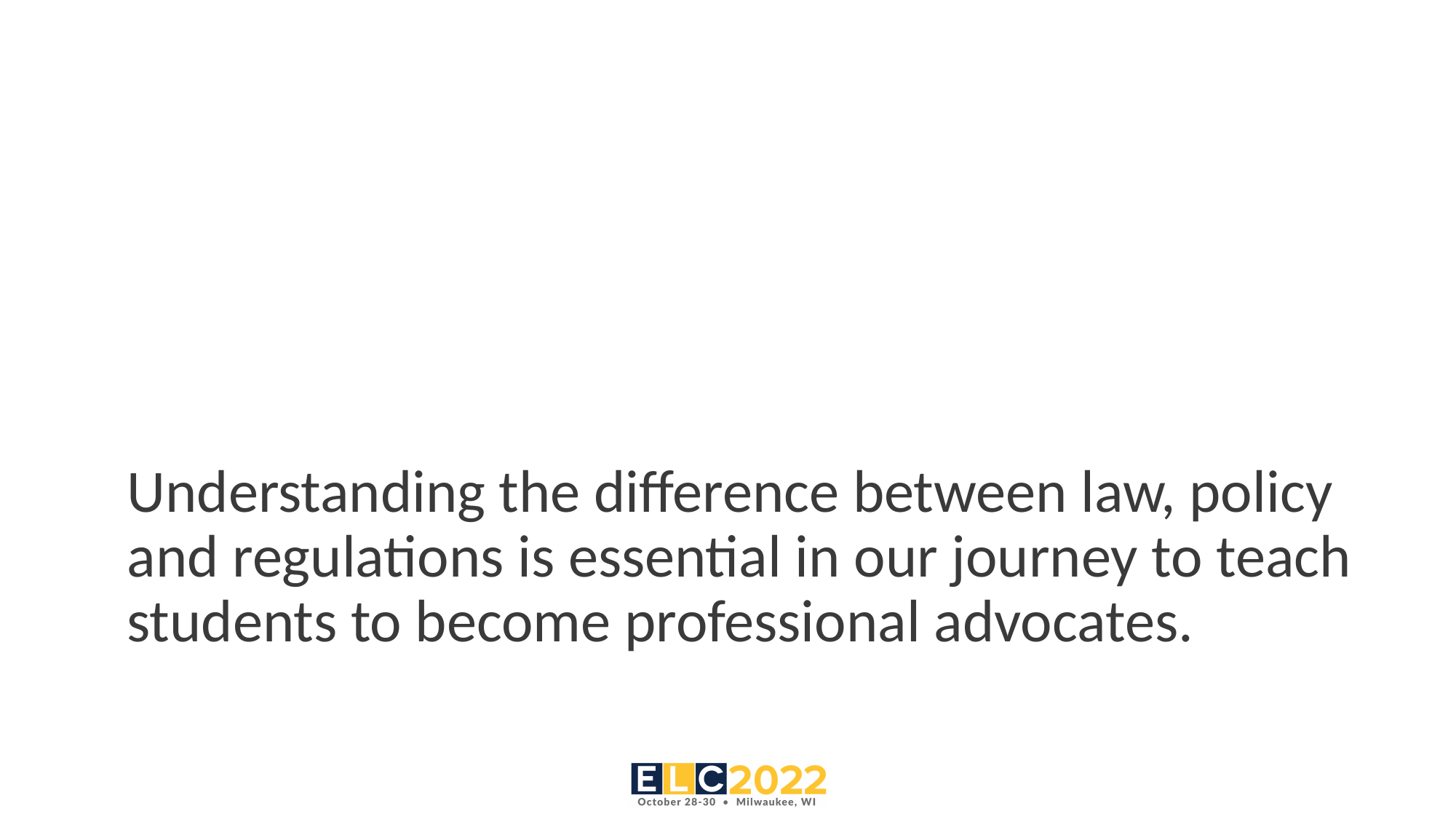

# Understanding the difference between law, policy and regulations is essential in our journey to teach students to become professional advocates.